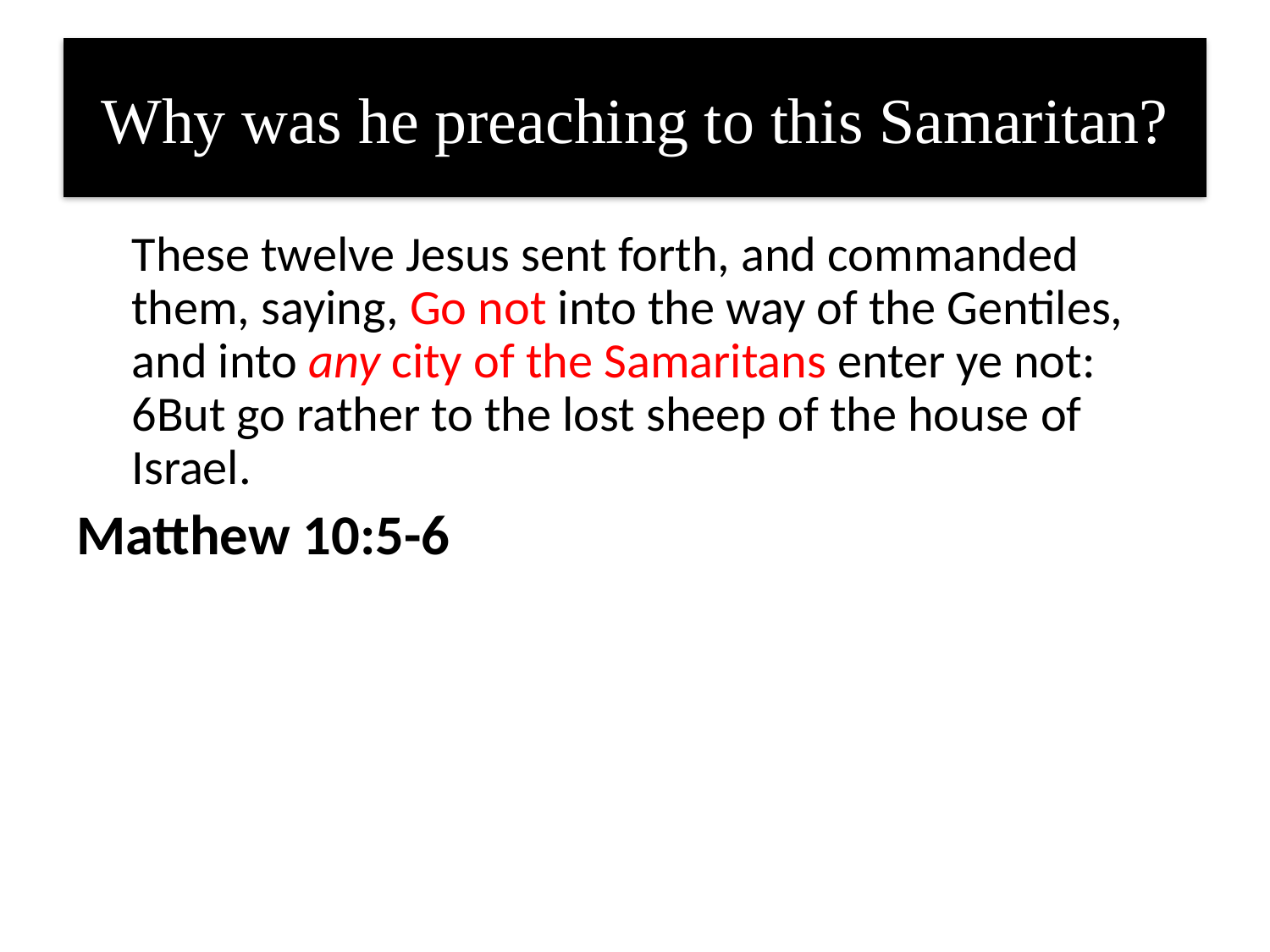

# Why was he preaching to this Samaritan?
These twelve Jesus sent forth, and commanded them, saying, Go not into the way of the Gentiles, and into any city of the Samaritans enter ye not: 6But go rather to the lost sheep of the house of Israel.
Matthew 10:5-6